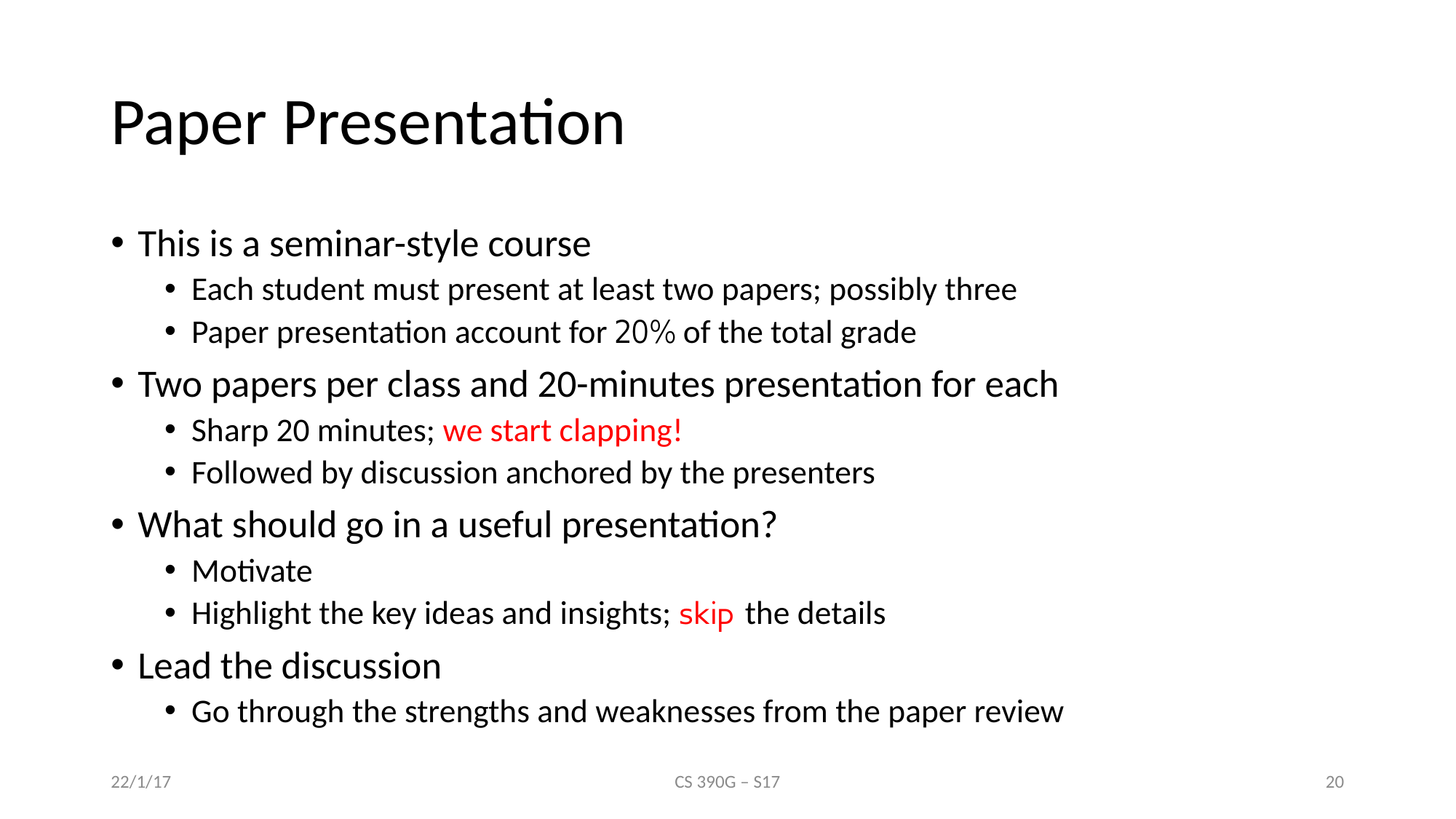

# Paper Presentation
This is a seminar-style course
Each student must present at least two papers; possibly three
Paper presentation account for 20% of the total grade
Two papers per class and 20-minutes presentation for each
Sharp 20 minutes; we start clapping!
Followed by discussion anchored by the presenters
What should go in a useful presentation?
Motivate
Highlight the key ideas and insights; skip the details
Lead the discussion
Go through the strengths and weaknesses from the paper review
22/1/17
CS 390G – S17
20